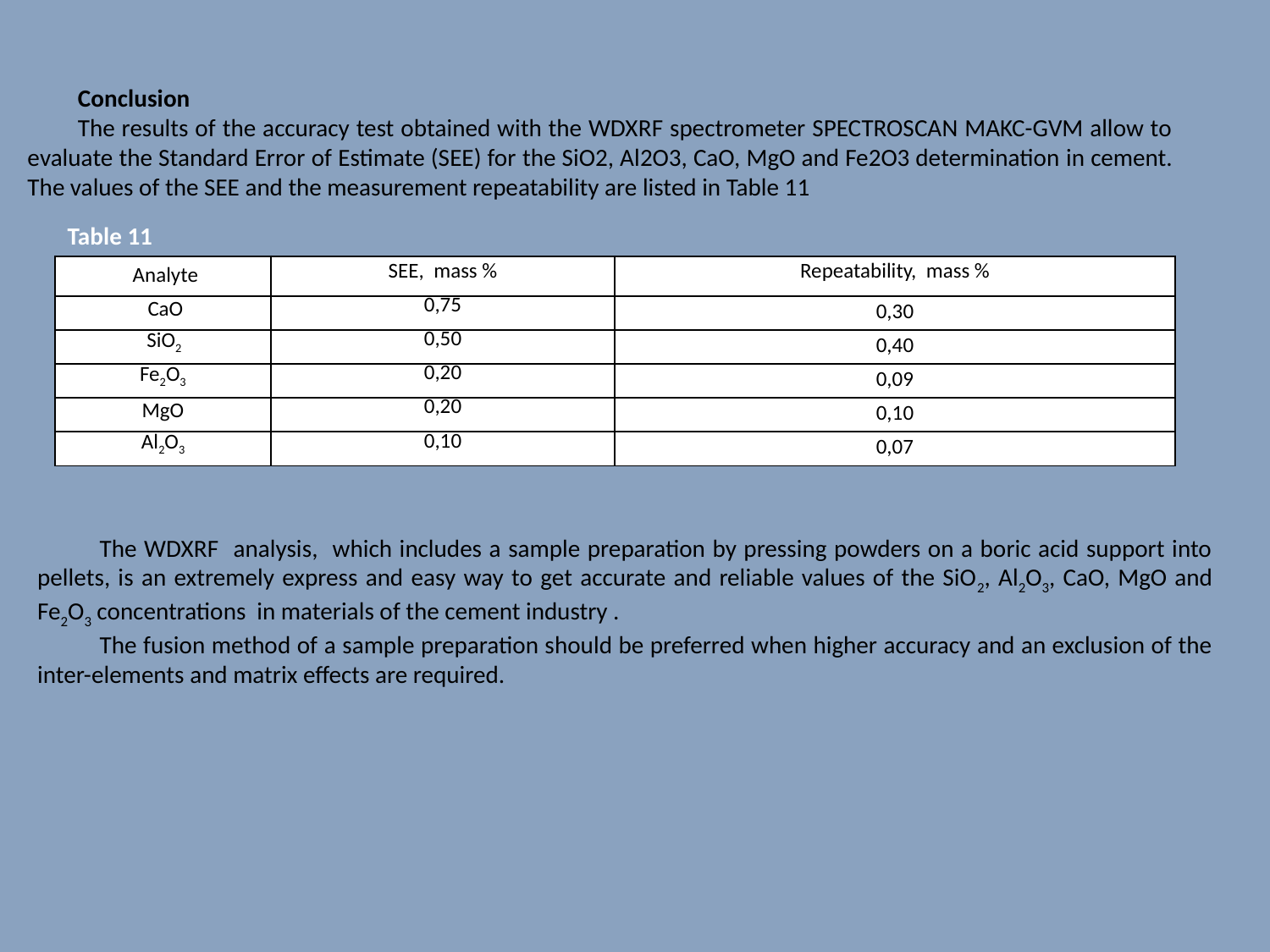

Conclusion
The results of the accuracy test obtained with the WDXRF spectrometer SPECTROSCAN MAKC-GVM allow to evaluate the Standard Error of Estimate (SEE) for the SiO2, Al2O3, CaO, MgO and Fe2O3 determination in cement. The values of the SEE and the measurement repeatability are listed in Table 11
Table 11
| Analyte | SEE, mass % | Repeatability, mass % |
| --- | --- | --- |
| CaO | 0,75 | 0,30 |
| SiO2 | 0,50 | 0,40 |
| Fe2O3 | 0,20 | 0,09 |
| MgO | 0,20 | 0,10 |
| Al2O3 | 0,10 | 0,07 |
The WDXRF  analysis,  which includes a sample preparation by pressing powders on a boric acid support into pellets, is an extremely express and easy way to get accurate and reliable values of the SiO2, Al2O3, CaO, MgO and Fe2O3 concentrations  in materials of the cement industry .
The fusion method of a sample preparation should be preferred when higher accuracy and an exclusion of the inter-elements and matrix effects are required.